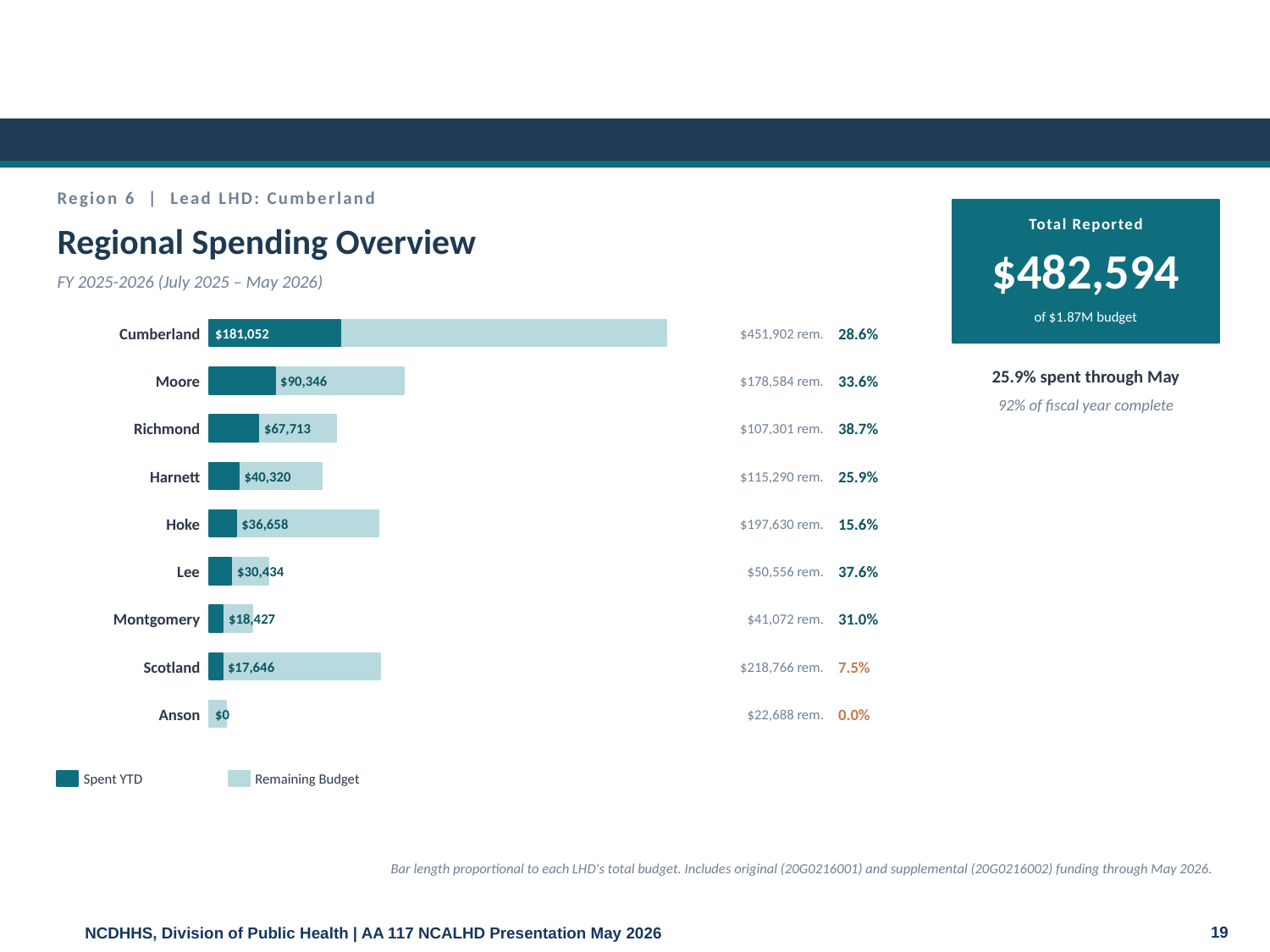

Region 6  |  Lead LHD: Cumberland

Total Reported
Regional Spending Overview
$482,594
FY 2025-2026 (July 2025 – May 2026)
of $1.87M budget
Cumberland
$451,902 rem.
28.6%

$181,052
Moore
$178,584 rem.
33.6%
25.9% spent through May

$90,346
92% of fiscal year complete
Richmond
$107,301 rem.
38.7%

$67,713
Harnett
$115,290 rem.
25.9%

$40,320
Hoke
$197,630 rem.
15.6%

$36,658
Lee
$50,556 rem.
37.6%

$30,434
Montgomery
$41,072 rem.
31.0%

$18,427
Scotland
$218,766 rem.
7.5%

$17,646
Anson
$22,688 rem.
0.0%

$0
Spent YTD
Remaining Budget

Bar length proportional to each LHD's total budget. Includes original (20G0216001) and supplemental (20G0216002) funding through May 2026.